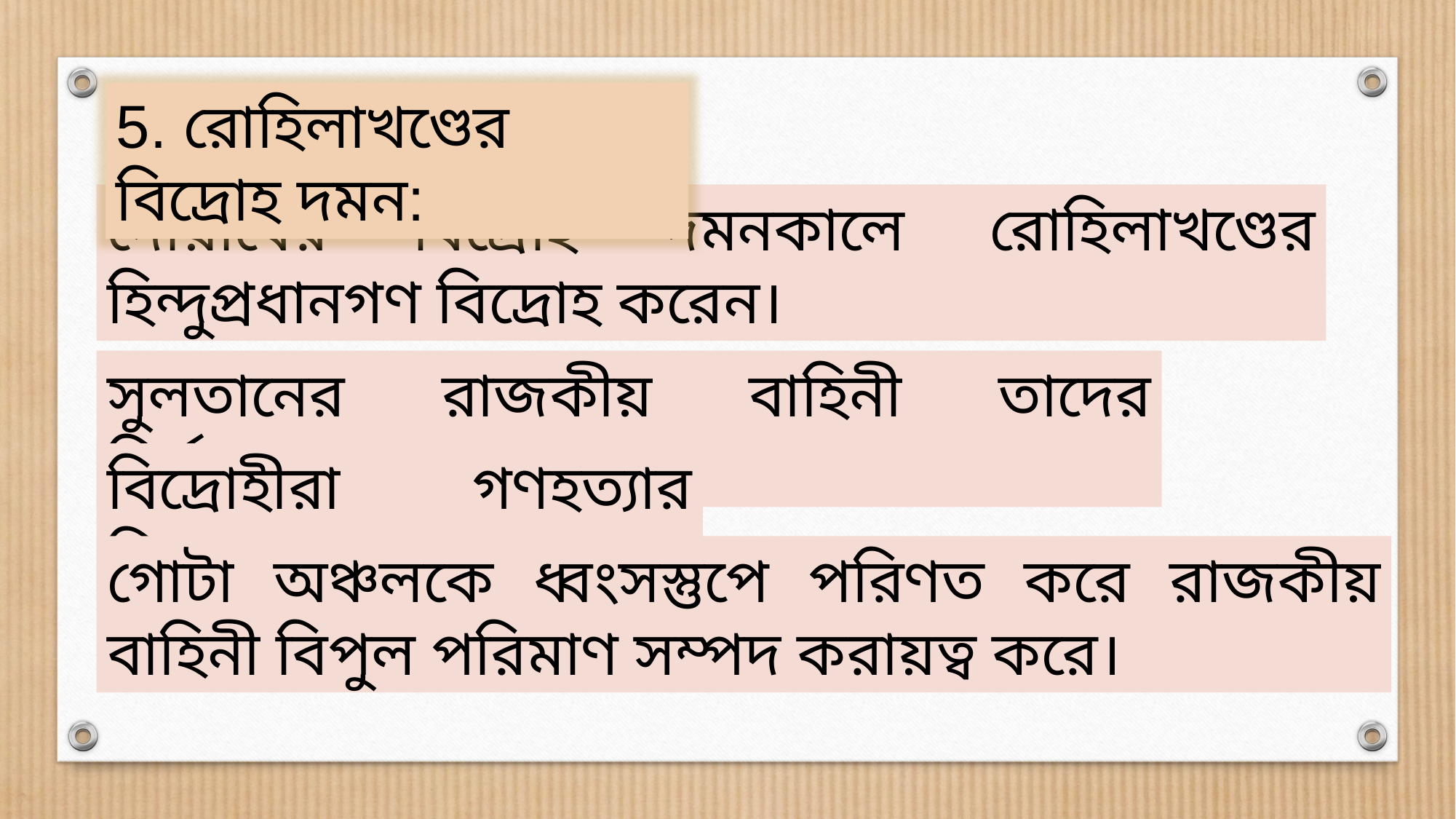

5. রোহিলাখণ্ডের বিদ্রোহ দমন:
দোয়াবের বিদ্রোহ দমনকালে রোহিলাখণ্ডের হিন্দুপ্রধানগণ বিদ্রোহ করেন।
সুলতানের রাজকীয় বাহিনী তাদের নির্মমভাবে দমন করে।
বিদ্রোহীরা গণহত্যার শিকার হয়।
গোটা অঞ্চলকে ধ্বংসস্তুপে পরিণত করে রাজকীয় বাহিনী বিপুল পরিমাণ সম্পদ করায়ত্ব করে।